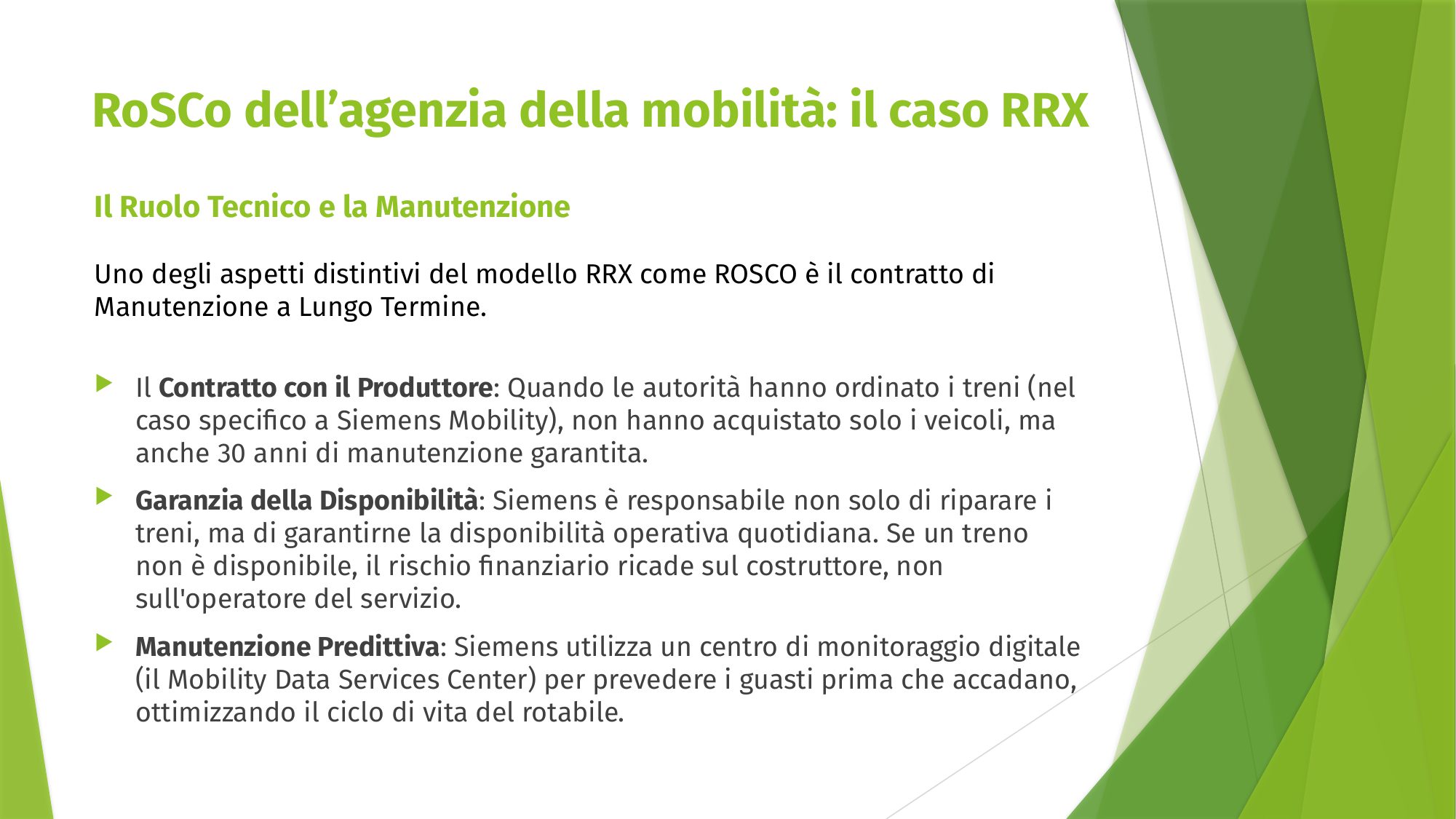

# RoSCo dell’agenzia della mobilità: il caso RRX
Il Ruolo Tecnico e la Manutenzione

Uno degli aspetti distintivi del modello RRX come ROSCO è il contratto di Manutenzione a Lungo Termine.

Il Contratto con il Produttore: Quando le autorità hanno ordinato i treni (nel caso specifico a Siemens Mobility), non hanno acquistato solo i veicoli, ma anche 30 anni di manutenzione garantita.
Garanzia della Disponibilità: Siemens è responsabile non solo di riparare i treni, ma di garantirne la disponibilità operativa quotidiana. Se un treno non è disponibile, il rischio finanziario ricade sul costruttore, non sull'operatore del servizio.
Manutenzione Predittiva: Siemens utilizza un centro di monitoraggio digitale (il Mobility Data Services Center) per prevedere i guasti prima che accadano, ottimizzando il ciclo di vita del rotabile.